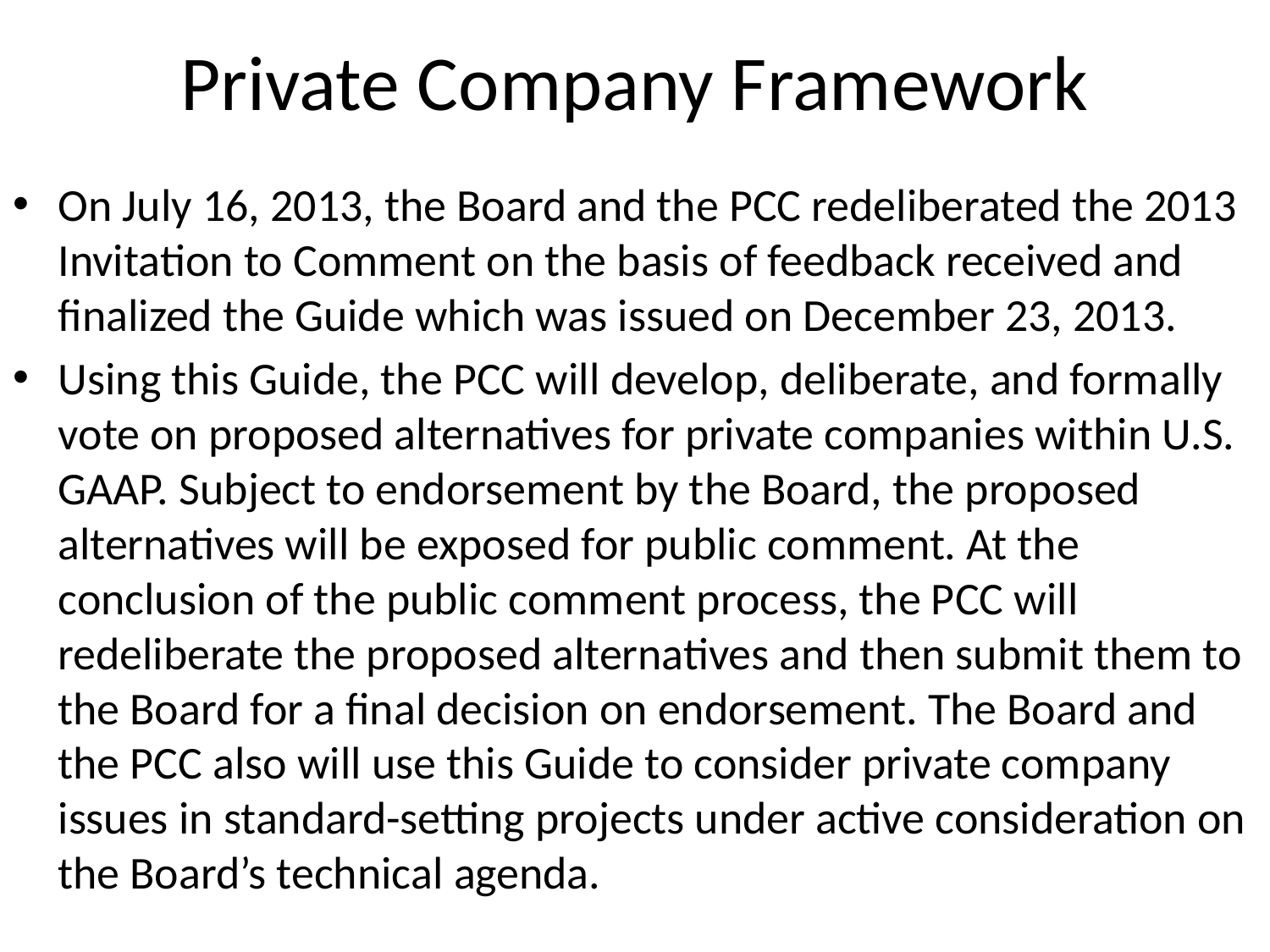

# Private Company Framework
On July 16, 2013, the Board and the PCC redeliberated the 2013 Invitation to Comment on the basis of feedback received and finalized the Guide which was issued on December 23, 2013.
Using this Guide, the PCC will develop, deliberate, and formally vote on proposed alternatives for private companies within U.S. GAAP. Subject to endorsement by the Board, the proposed alternatives will be exposed for public comment. At the conclusion of the public comment process, the PCC will redeliberate the proposed alternatives and then submit them to the Board for a final decision on endorsement. The Board and the PCC also will use this Guide to consider private company issues in standard-setting projects under active consideration on the Board’s technical agenda.